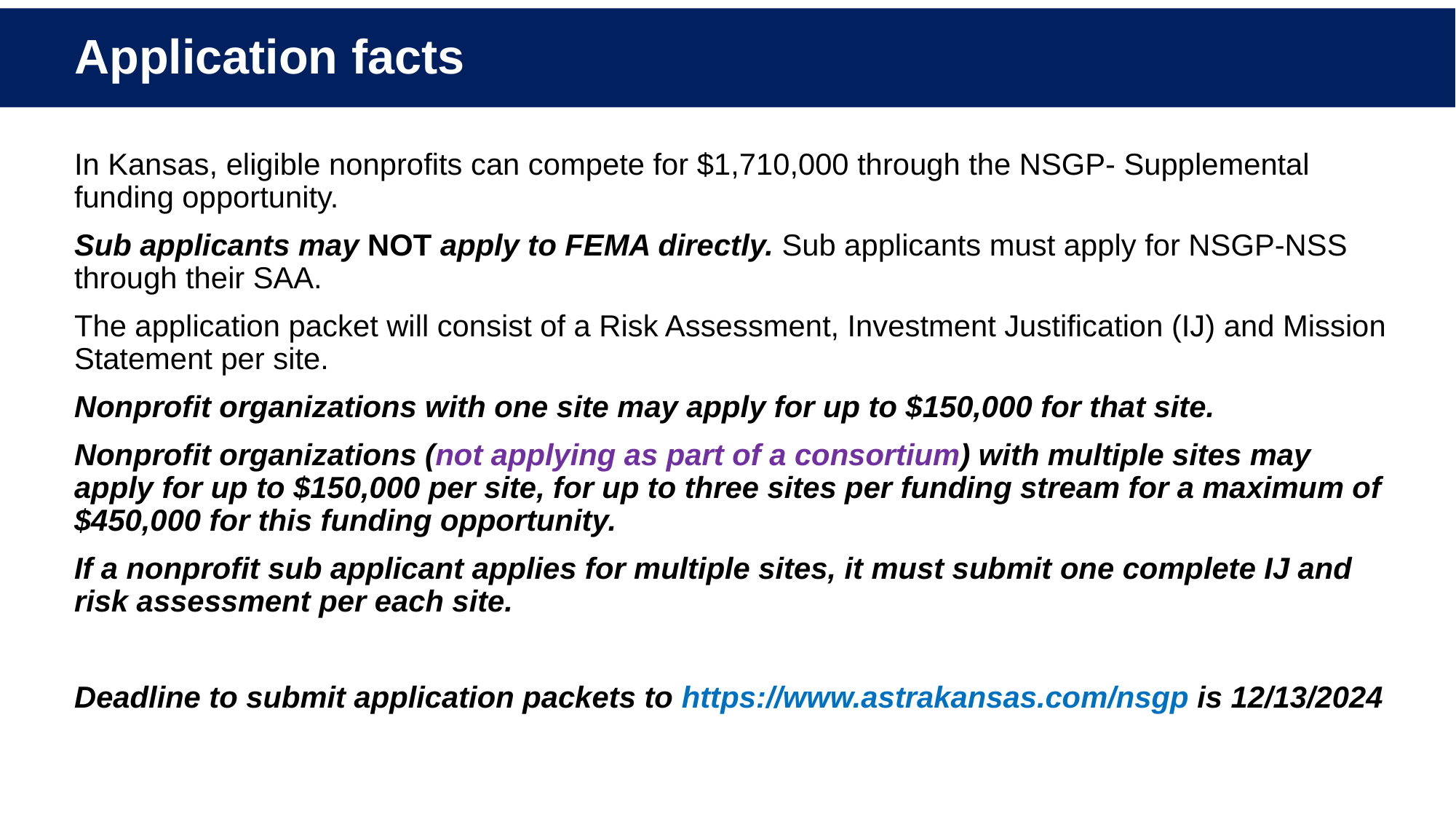

# Application facts
In Kansas, eligible nonprofits can compete for $1,710,000 through the NSGP- Supplemental funding opportunity.
Sub applicants may NOT apply to FEMA directly. Sub applicants must apply for NSGP-NSS through their SAA.
The application packet will consist of a Risk Assessment, Investment Justification (IJ) and Mission Statement per site.
Nonprofit organizations with one site may apply for up to $150,000 for that site.
Nonprofit organizations (not applying as part of a consortium) with multiple sites may apply for up to $150,000 per site, for up to three sites per funding stream for a maximum of $450,000 for this funding opportunity.
If a nonprofit sub applicant applies for multiple sites, it must submit one complete IJ and risk assessment per each site.

Deadline to submit application packets to https://www.astrakansas.com/nsgp is 12/13/2024